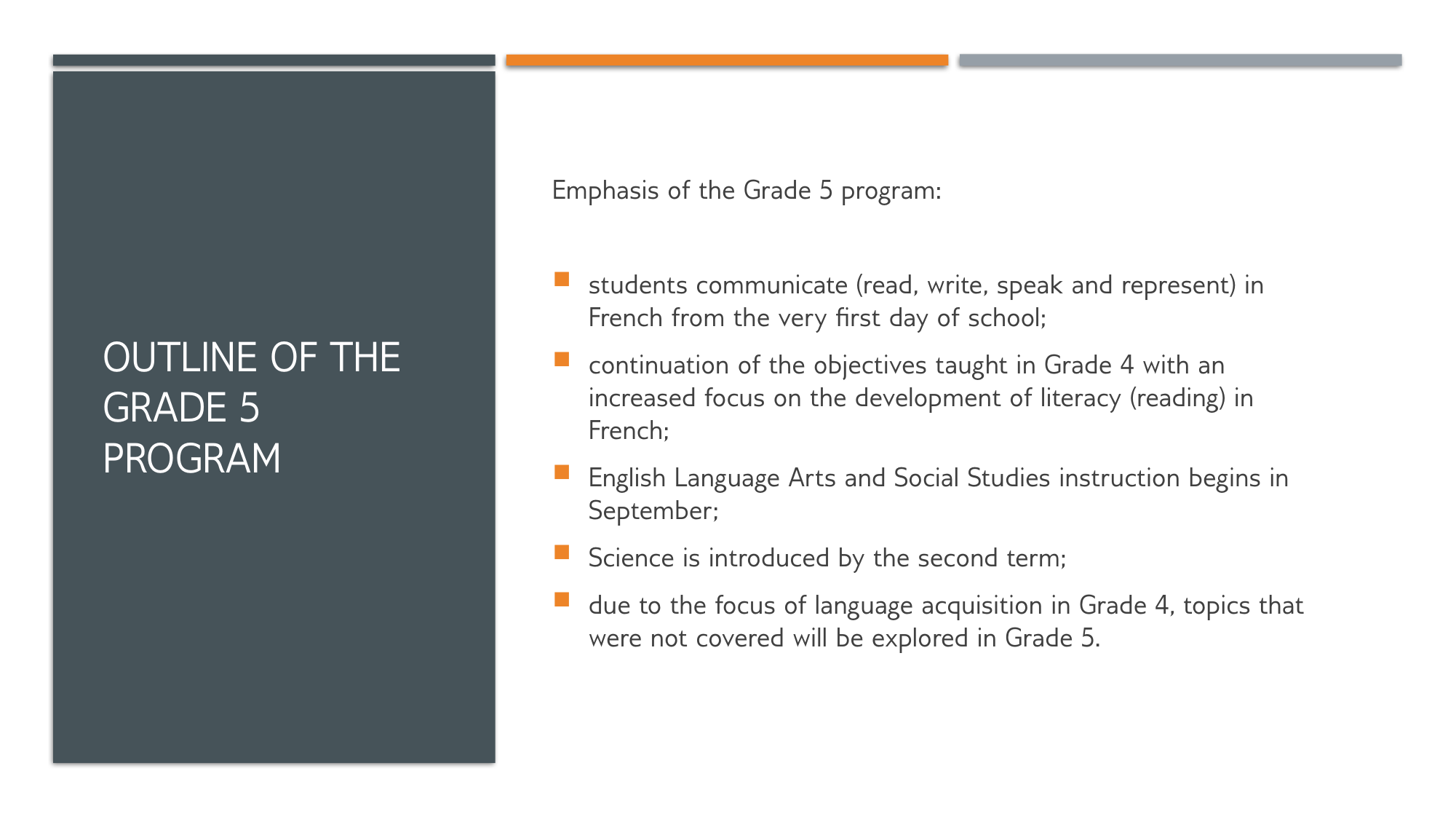

# Outline of the Grade 5 Program
Emphasis of the Grade 5 program:

students communicate (read, write, speak and represent) in French from the very first day of school;
continuation of the objectives taught in Grade 4 with an increased focus on the development of literacy (reading) in French;
English Language Arts and Social Studies instruction begins in September;
Science is introduced by the second term;
due to the focus of language acquisition in Grade 4, topics that were not covered will be explored in Grade 5.